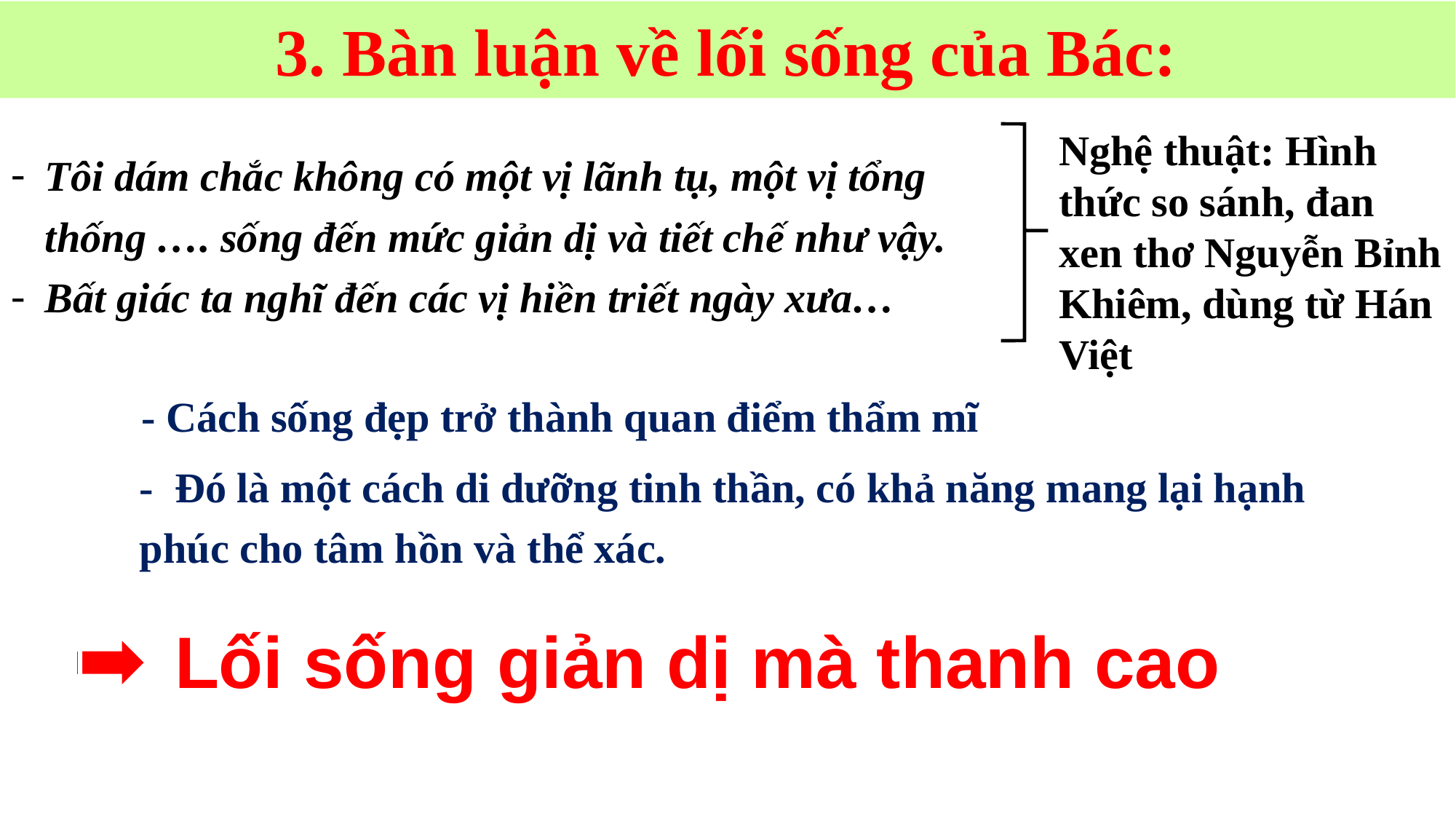

3. Bàn luận về lối sống của Bác:
Nghệ thuật: Hình thức so sánh, đan xen thơ Nguyễn Bỉnh Khiêm, dùng từ Hán Việt

Tôi dám chắc không có một vị lãnh tụ, một vị tổng thống …. sống đến mức giản dị và tiết chế như vậy.
Bất giác ta nghĩ đến các vị hiền triết ngày xưa…
- Cách sống đẹp trở thành quan điểm thẩm mĩ
-  Đó là một cách di dưỡng tinh thần, có khả năng mang lại hạnh phúc cho tâm hồn và thể xác.
Lối sống giản dị mà thanh cao